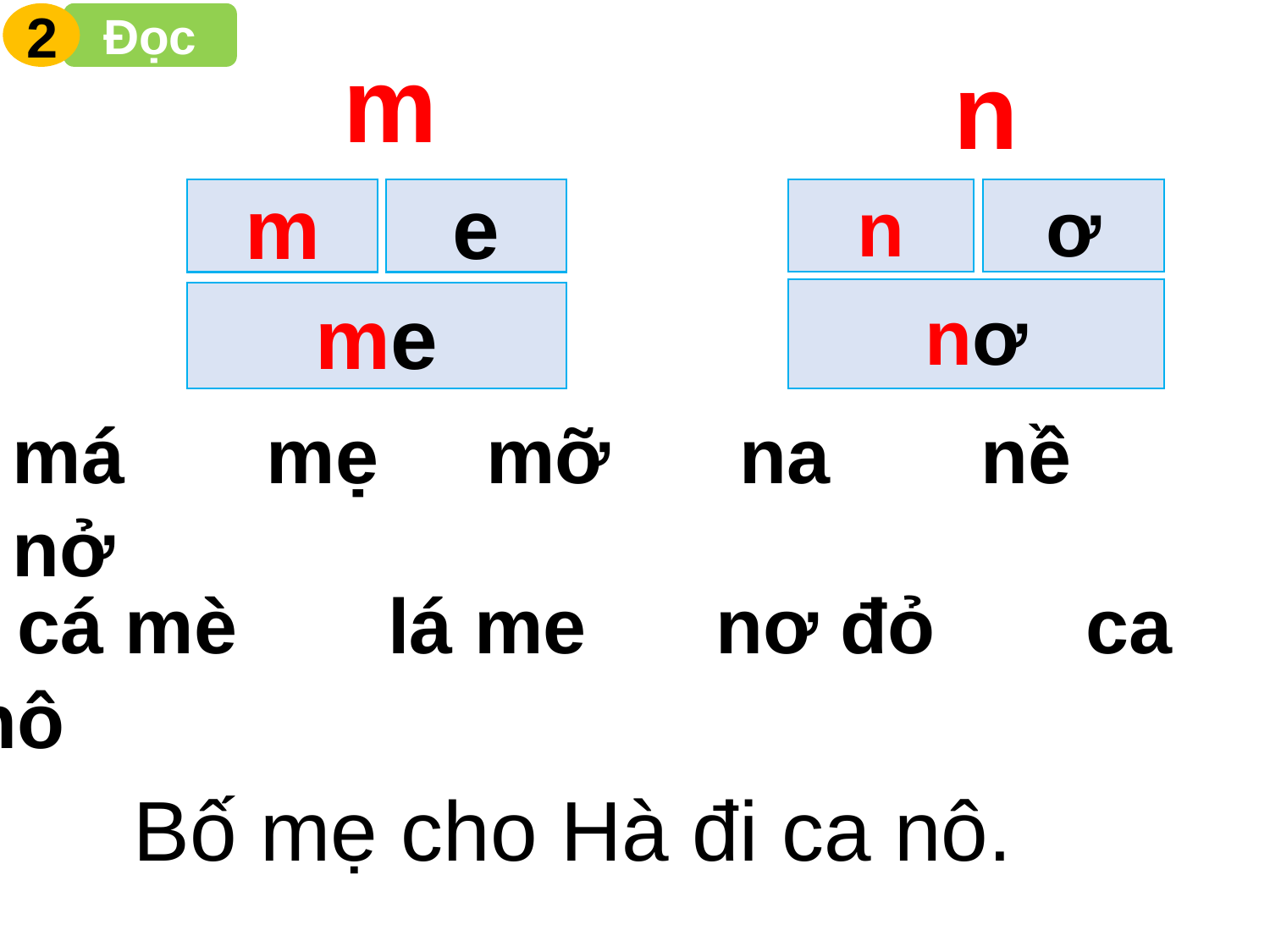

2
Đọc
m
n
n
ơ
m
e
nơ
me
má     	mẹ     mỡ      na       nề      nở
  cá mè       lá me      nơ đỏ       ca nô
Bố mẹ cho Hà đi ca nô.